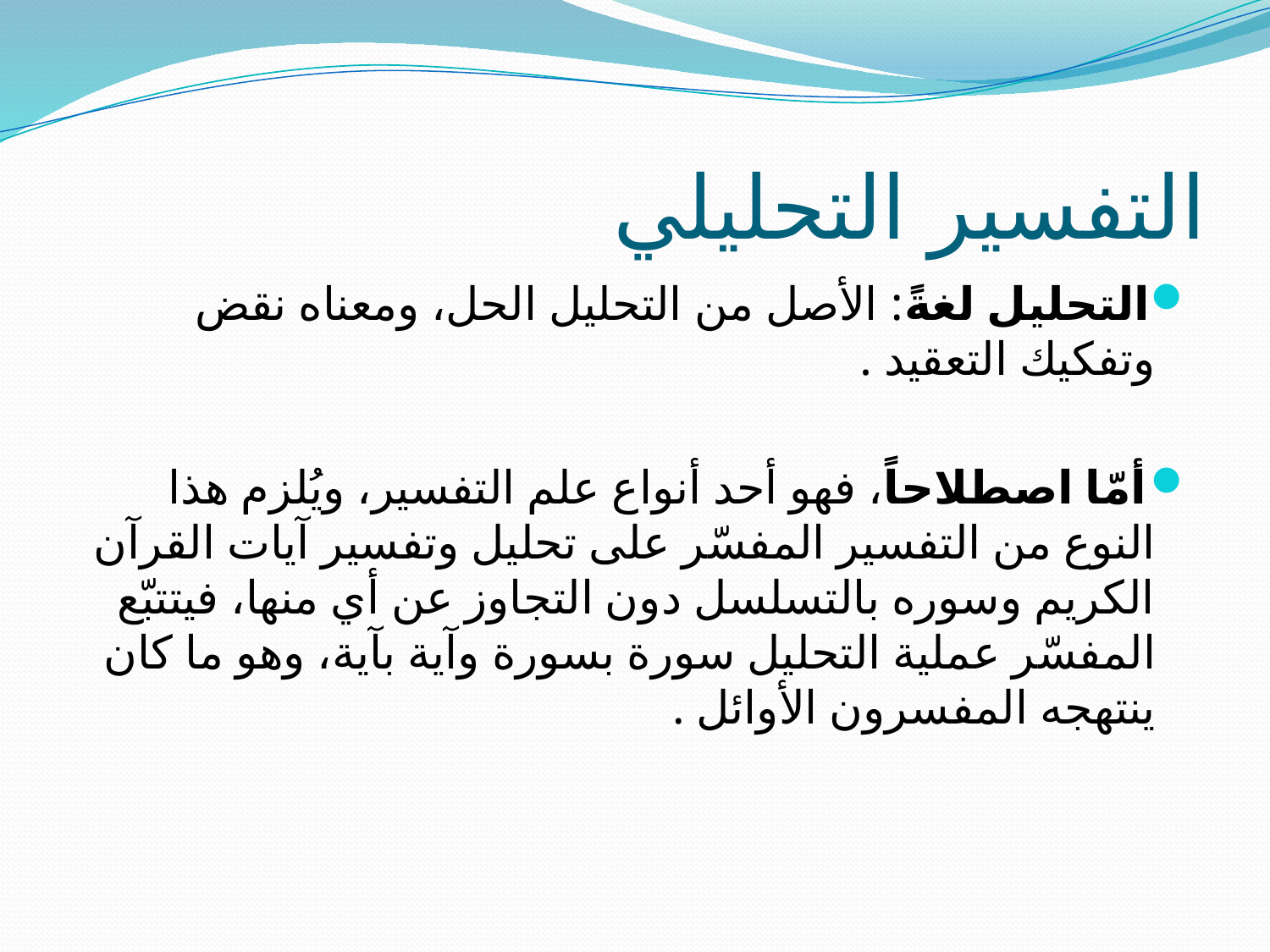

# التفسير التحليلي
التحليل لغةً: الأصل من التحليل الحل، ومعناه نقض وتفكيك التعقيد .

أمّا اصطلاحاً، فهو أحد أنواع علم التفسير، ويُلزم هذا النوع من التفسير المفسّر على تحليل وتفسير آيات القرآن الكريم وسوره بالتسلسل دون التجاوز عن أي منها، فيتتبّع المفسّر عملية التحليل سورة بسورة وآية بآية، وهو ما كان ينتهجه المفسرون الأوائل .